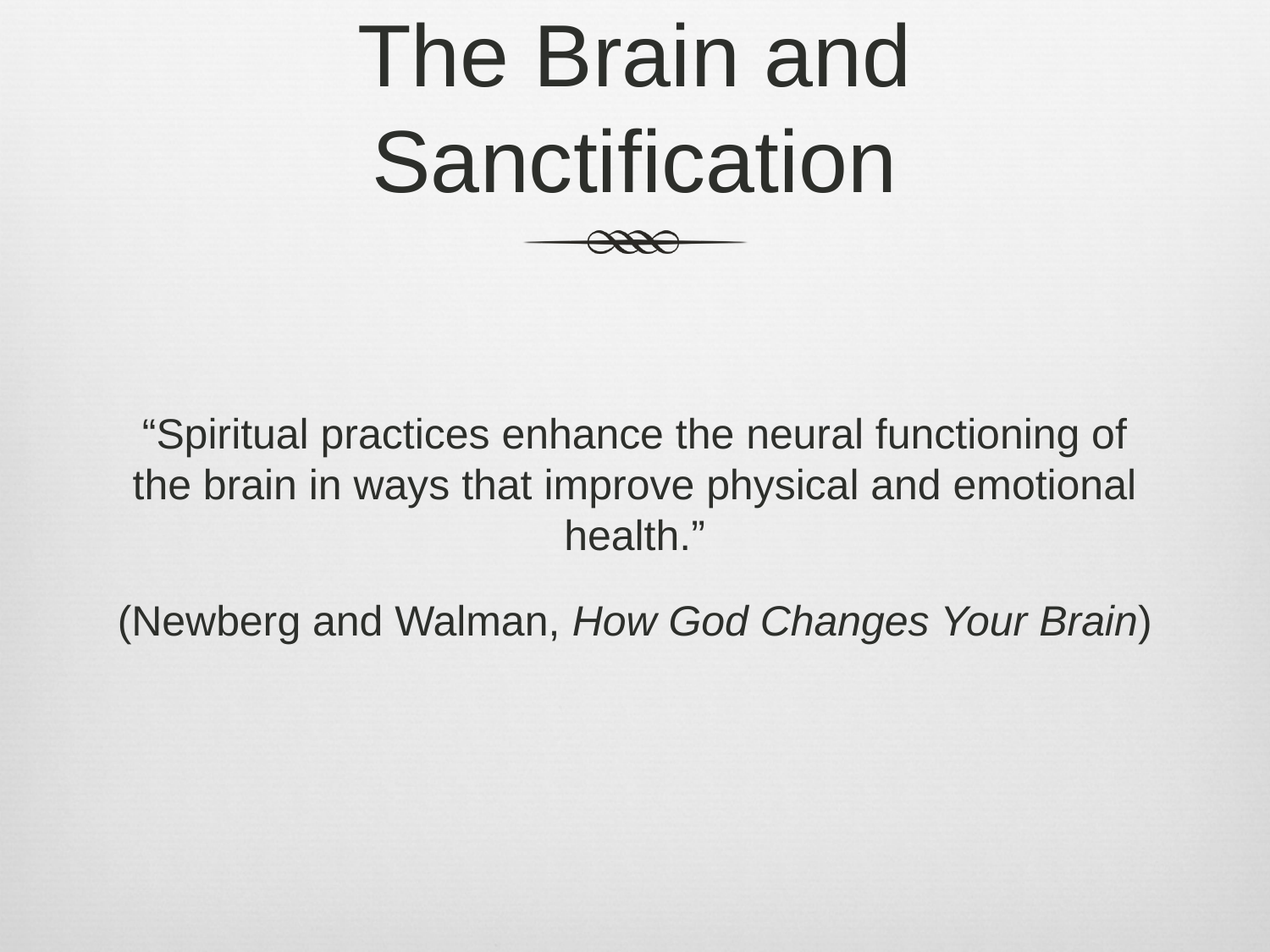

# The Brain and Sanctification

“Spiritual practices enhance the neural functioning of the brain in ways that improve physical and emotional health.”
(Newberg and Walman, How God Changes Your Brain)